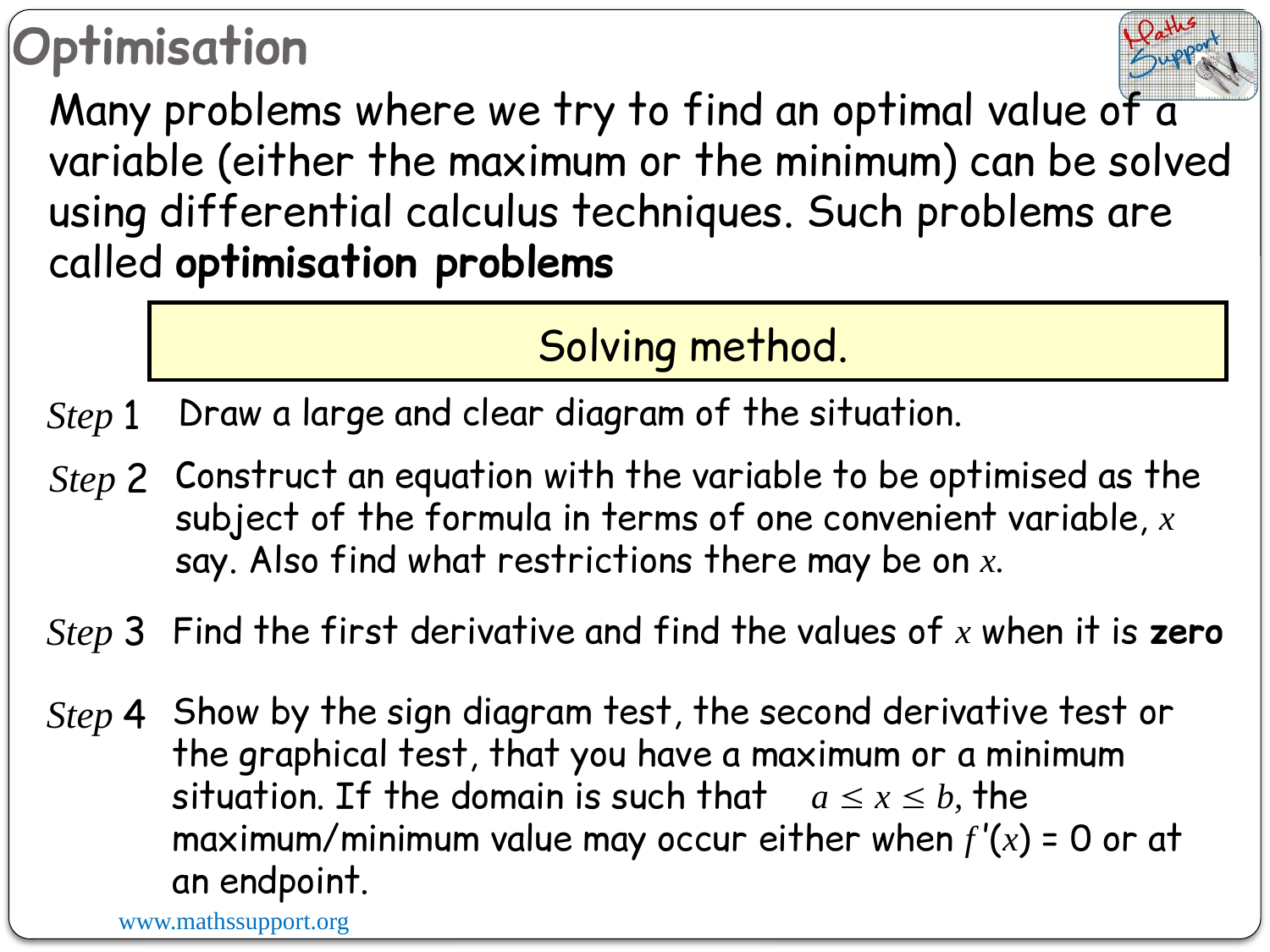

Optimisation

Many problems where we try to find an optimal value of a variable (either the maximum or the minimum) can be solved using differential calculus techniques. Such problems are called optimisation problems

Solving method.
Step 1
Draw a large and clear diagram of the situation.
Construct an equation with the variable to be optimised as the subject of the formula in terms of one convenient variable, x say. Also find what restrictions there may be on x.
Step 2
Step 3
Find the first derivative and find the values of x when it is zero
Step 4
Show by the sign diagram test, the second derivative test or the graphical test, that you have a maximum or a minimum situation. If the domain is such that    a ≤ x ≤ b, the maximum/minimum value may occur either when f ’(x) = 0 or at an endpoint.